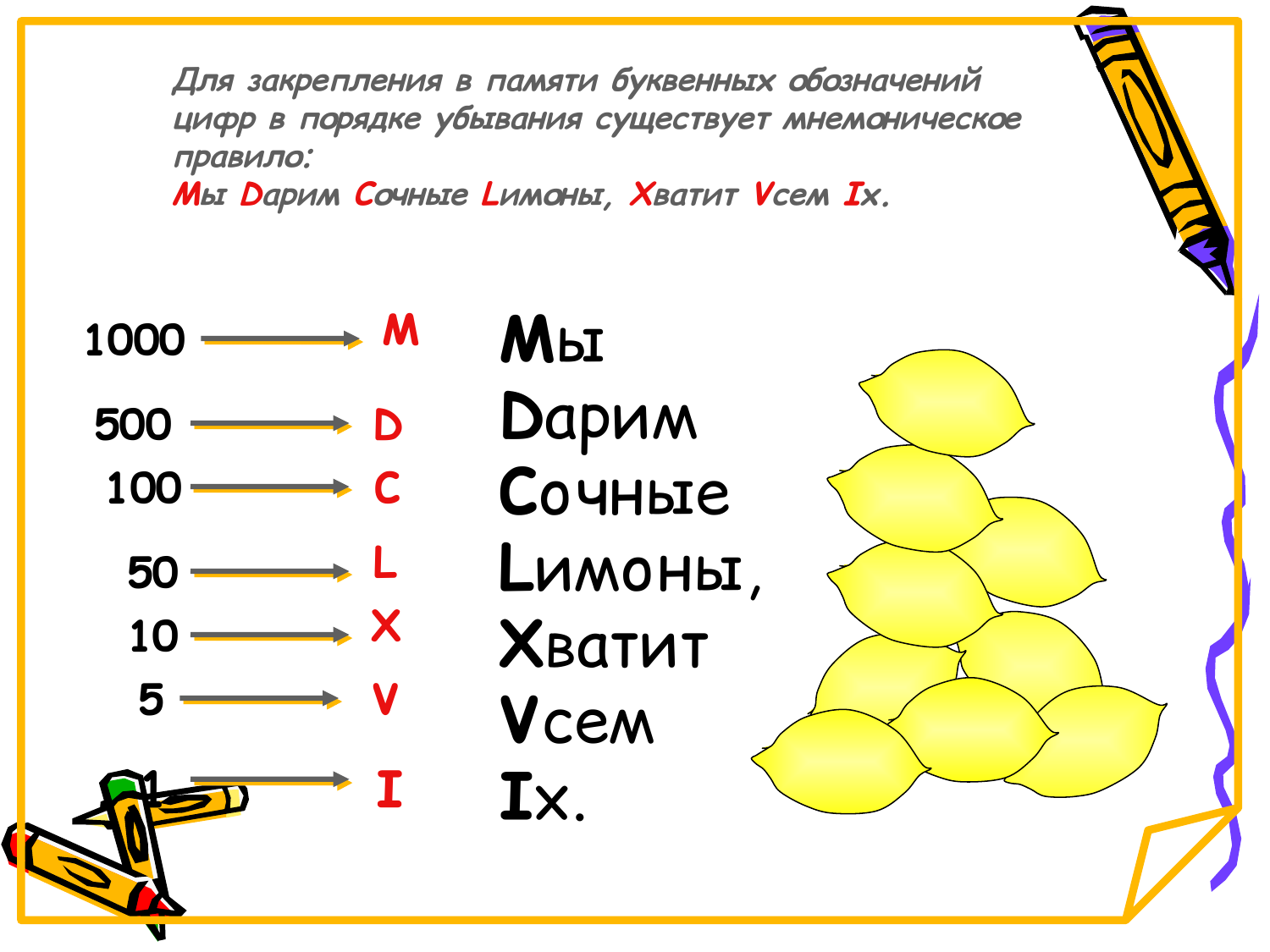

Для закрепления в памяти буквенных обозначений цифр в порядке убывания существует мнемоническое правило:
Мы Dарим Сочные Lимоны, Хватит Vсем Iх.

Мы
Dарим
Сочные
Lимоны,
Хватит
Vсем
Iх.
M
1000

500
D

100
C

L
50

X
10

5
V

1
I